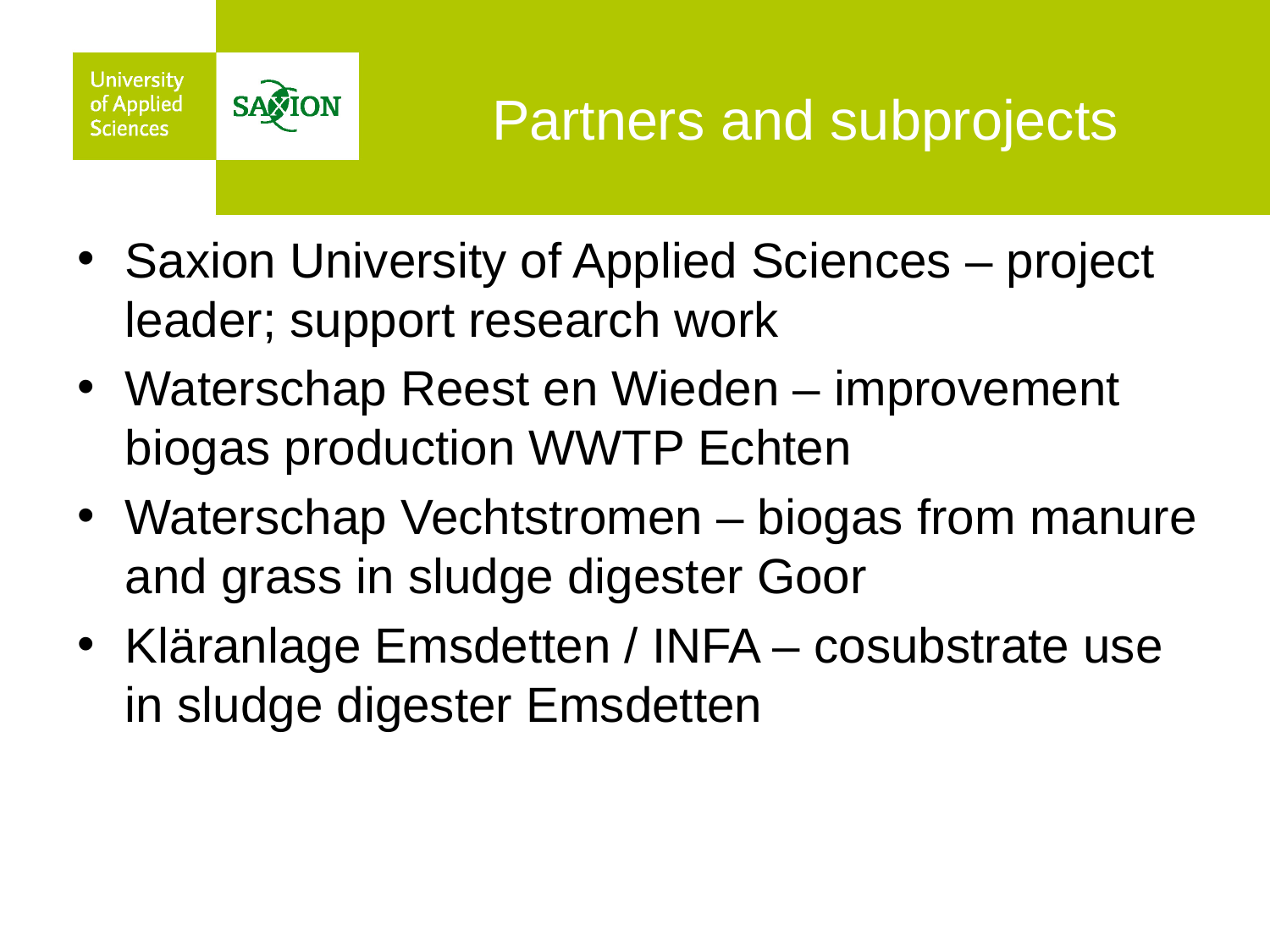

# Partners and subprojects
Saxion University of Applied Sciences – project leader; support research work
Waterschap Reest en Wieden – improvement biogas production WWTP Echten
Waterschap Vechtstromen – biogas from manure and grass in sludge digester Goor
Kläranlage Emsdetten / INFA – cosubstrate use in sludge digester Emsdetten